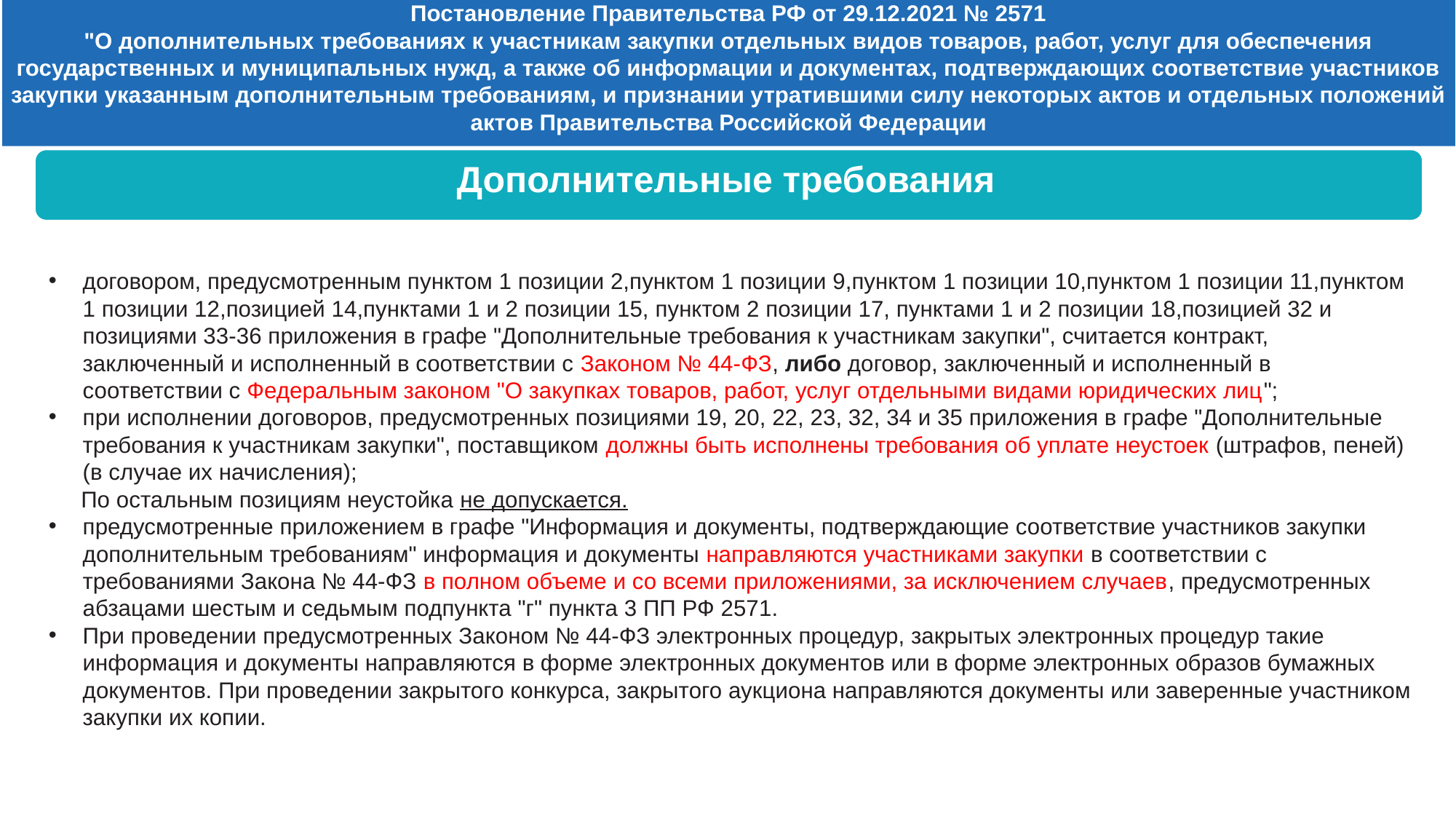

# Постановление Правительства РФ от 29.12.2021 № 2571 "О дополнительных требованиях к участникам закупки отдельных видов товаров, работ, услуг для обеспечения государственных и муниципальных нужд, а также об информации и документах, подтверждающих соответствие участников закупки указанным дополнительным требованиям, и признании утратившими силу некоторых актов и отдельных положений актов Правительства Российской Федерации

Дополнительные требования
договором, предусмотренным пунктом 1 позиции 2,пунктом 1 позиции 9,пунктом 1 позиции 10,пунктом 1 позиции 11,пунктом 1 позиции 12,позицией 14,пунктами 1 и 2 позиции 15, пунктом 2 позиции 17, пунктами 1 и 2 позиции 18,позицией 32 и позициями 33-36 приложения в графе "Дополнительные требования к участникам закупки", считается контракт, заключенный и исполненный в соответствии с Законом № 44-ФЗ, либо договор, заключенный и исполненный в соответствии с Федеральным законом "О закупках товаров, работ, услуг отдельными видами юридических лиц";
при исполнении договоров, предусмотренных позициями 19, 20, 22, 23, 32, 34 и 35 приложения в графе "Дополнительные требования к участникам закупки", поставщиком должны быть исполнены требования об уплате неустоек (штрафов, пеней) (в случае их начисления);
	По остальным позициям неустойка не допускается.
предусмотренные приложением в графе "Информация и документы, подтверждающие соответствие участников закупки дополнительным требованиям" информация и документы направляются участниками закупки в соответствии с требованиями Закона № 44-ФЗ в полном объеме и со всеми приложениями, за исключением случаев, предусмотренных абзацами шестым и седьмым подпункта "г" пункта 3 ПП РФ 2571.
При проведении предусмотренных Законом № 44-ФЗ электронных процедур, закрытых электронных процедур такие информация и документы направляются в форме электронных документов или в форме электронных образов бумажных документов. При проведении закрытого конкурса, закрытого аукциона направляются документы или заверенные участником закупки их копии.